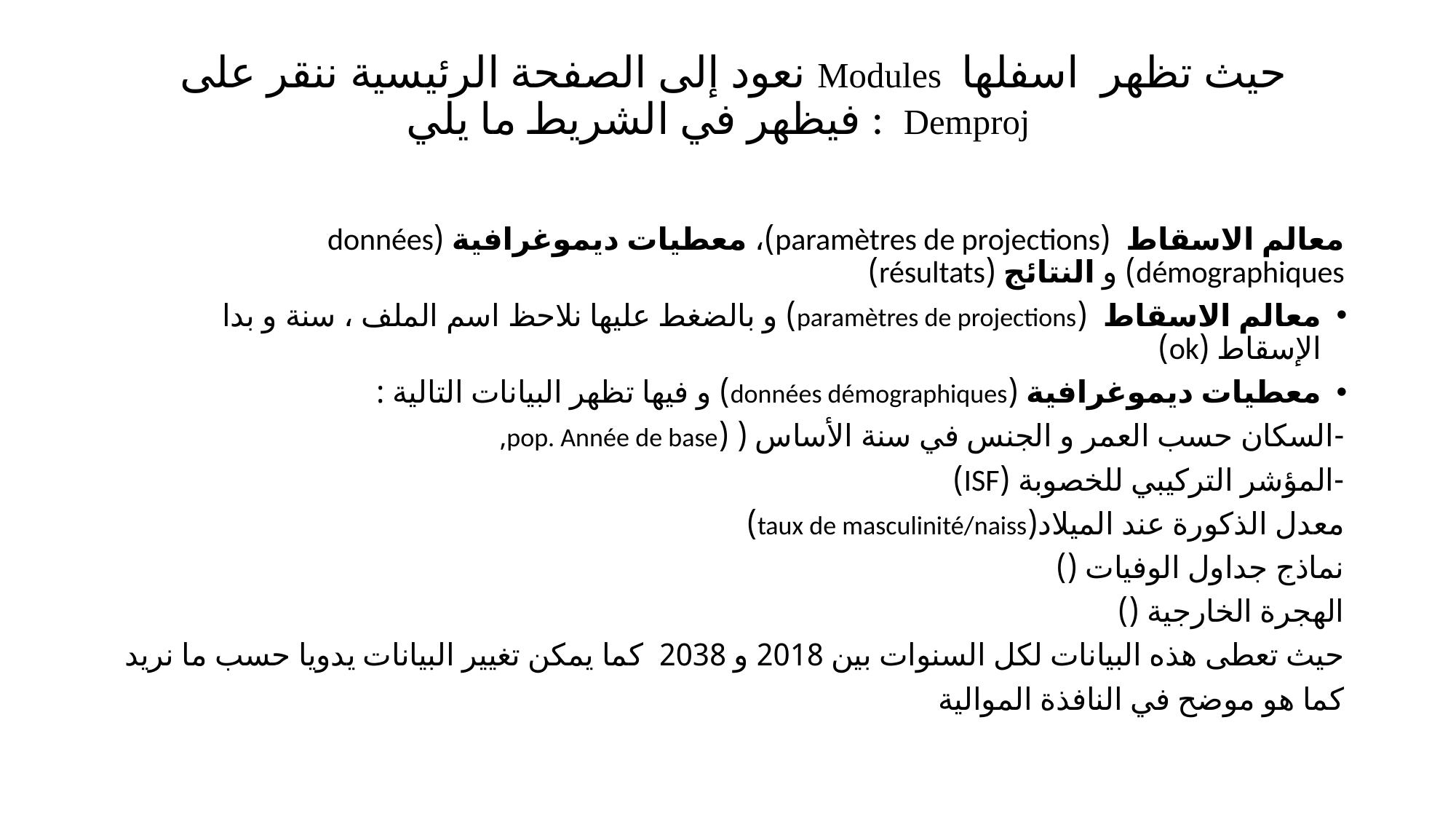

# نعود إلى الصفحة الرئيسية ننقر على Modules  حيث تظهر  اسفلها فيظهر في الشريط ما يلي :  Demproj
معالم الاسقاط  (paramètres de projections)، معطيات ديموغرافية (données démographiques) و النتائج (résultats)
معالم الاسقاط  (paramètres de projections) و بالضغط عليها نلاحظ اسم الملف ، سنة و بدا الإسقاط (ok)
معطيات ديموغرافية (données démographiques) و فيها تظهر البيانات التالية :
-السكان حسب العمر و الجنس في سنة الأساس ( (pop. Année de base,
-المؤشر التركيبي للخصوبة (ISF)
معدل الذكورة عند الميلاد(taux de masculinité/naiss)
نماذج جداول الوفيات ()
الهجرة الخارجية ()
حيث تعطى هذه البيانات لكل السنوات بين 2018 و 2038  كما يمكن تغيير البيانات يدويا حسب ما نريد
كما هو موضح في النافذة الموالية